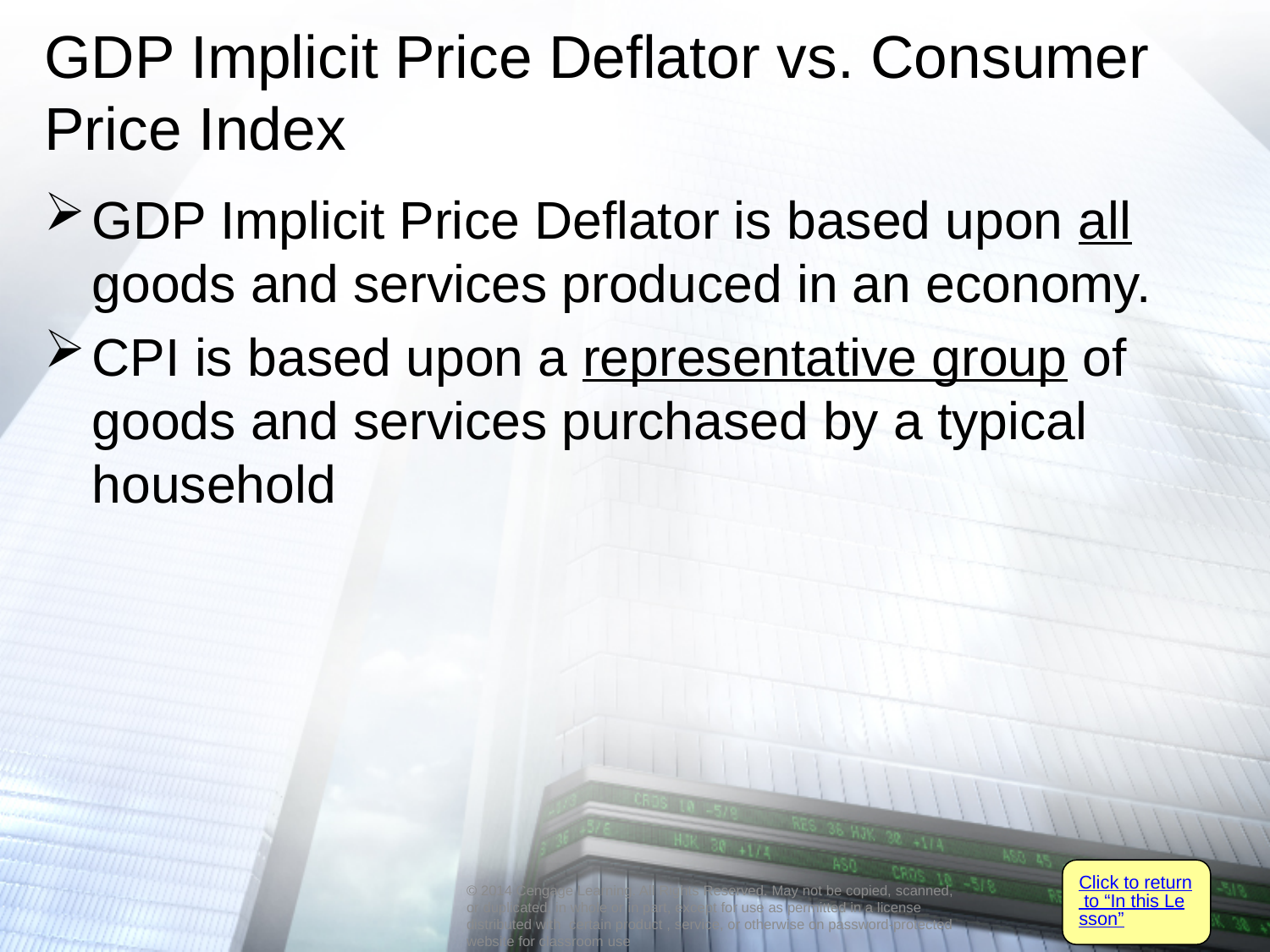

# GDP Implicit Price Deflator vs. Consumer Price Index
GDP Implicit Price Deflator is based upon all goods and services produced in an economy.
CPI is based upon a representative group of goods and services purchased by a typical household
Click to return to “In this Lesson”
© 2014 Cengage Learning. All Rights Reserved. May not be copied, scanned, or duplicated, in whole or in part, except for use as permitted in a license distributed with  certain product , service, or otherwise on password-protected website for classroom use